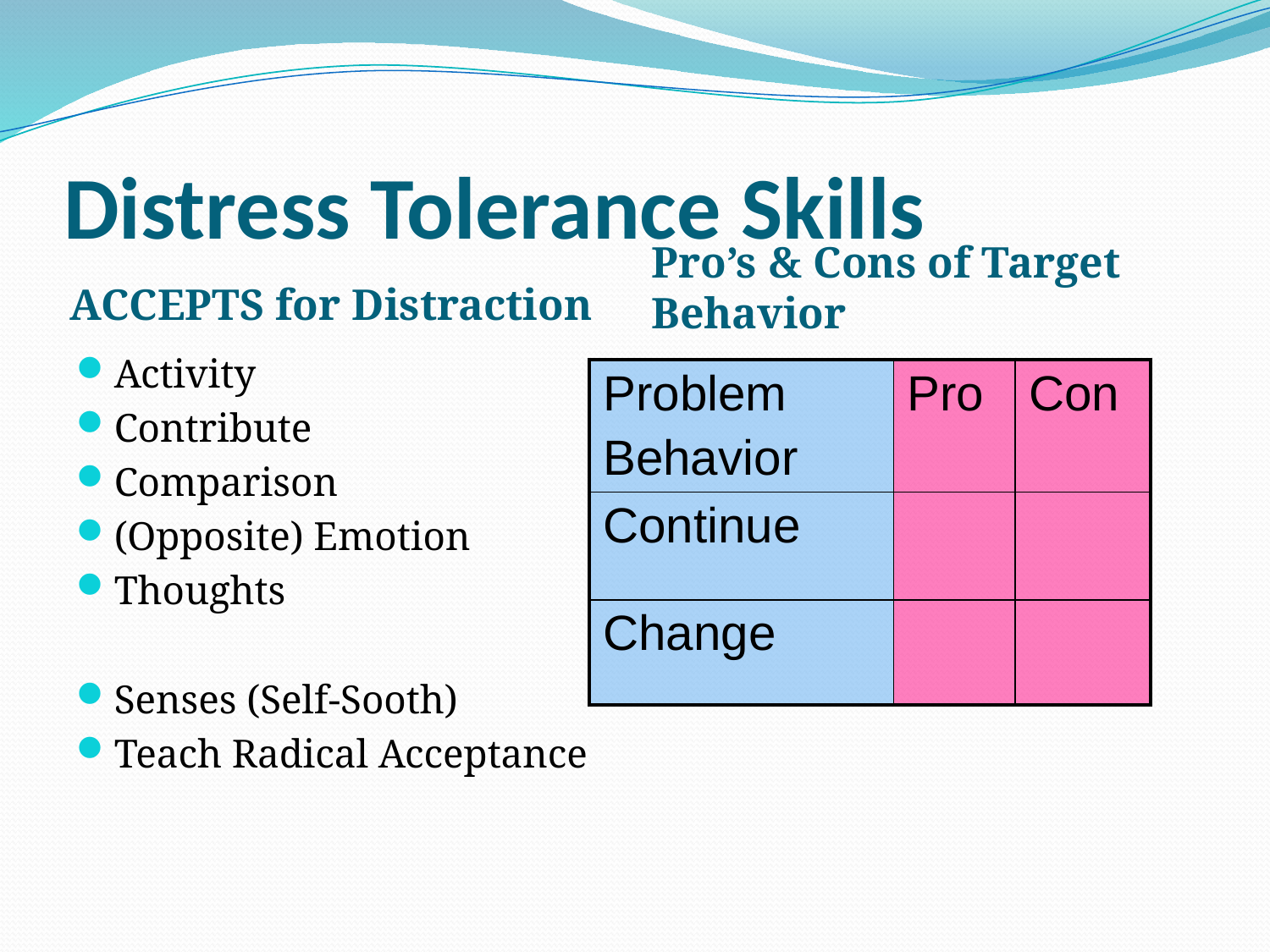

# Distress Tolerance Skills
Pro’s & Cons of Target Behavior
ACCEPTS for Distraction
Activity
Contribute
Comparison
(Opposite) Emotion
Thoughts

Senses (Self-Sooth)
Teach Radical Acceptance

| Problem Behavior | Pro | Con |
| --- | --- | --- |
| Continue |  |  |
| Change |  |  |